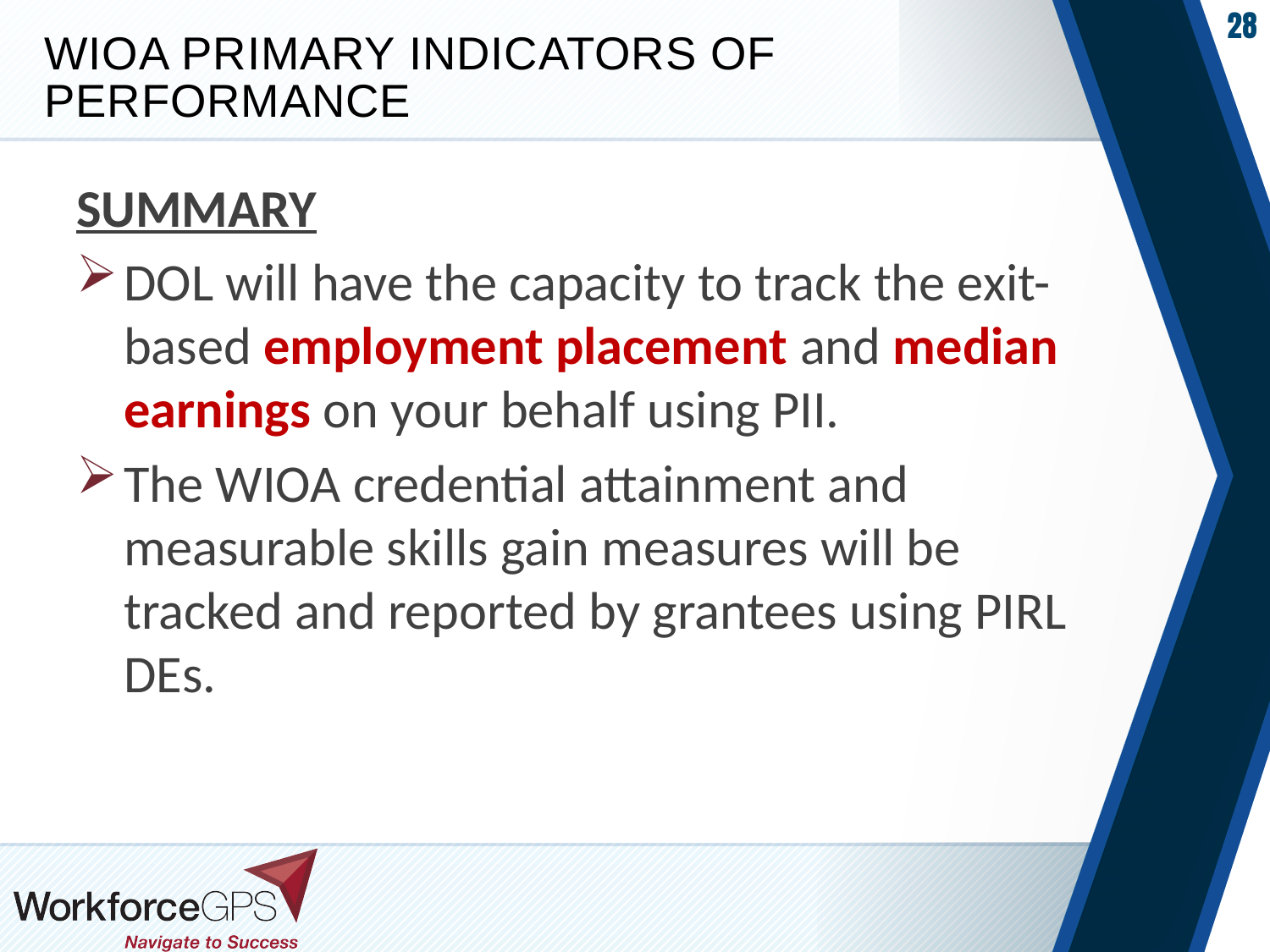

# WIOA Primary Indicators of Performance
SUMMARY
DOL will have the capacity to track the exit-based employment placement and median earnings on your behalf using PII.
The WIOA credential attainment and measurable skills gain measures will be tracked and reported by grantees using PIRL DEs.